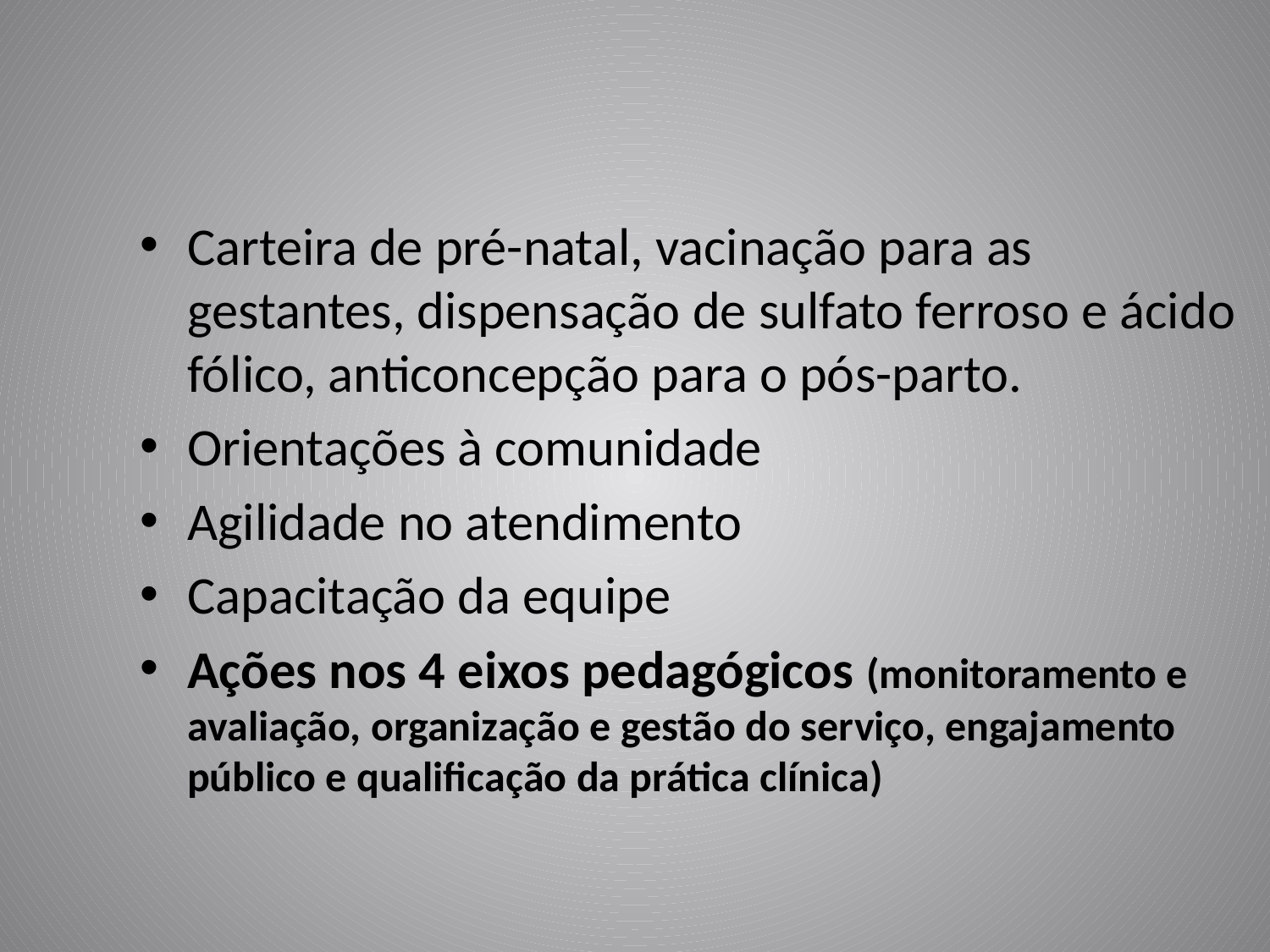

Carteira de pré-natal, vacinação para as gestantes, dispensação de sulfato ferroso e ácido fólico, anticoncepção para o pós-parto.
Orientações à comunidade
Agilidade no atendimento
Capacitação da equipe
Ações nos 4 eixos pedagógicos (monitoramento e avaliação, organização e gestão do serviço, engajamento público e qualificação da prática clínica)